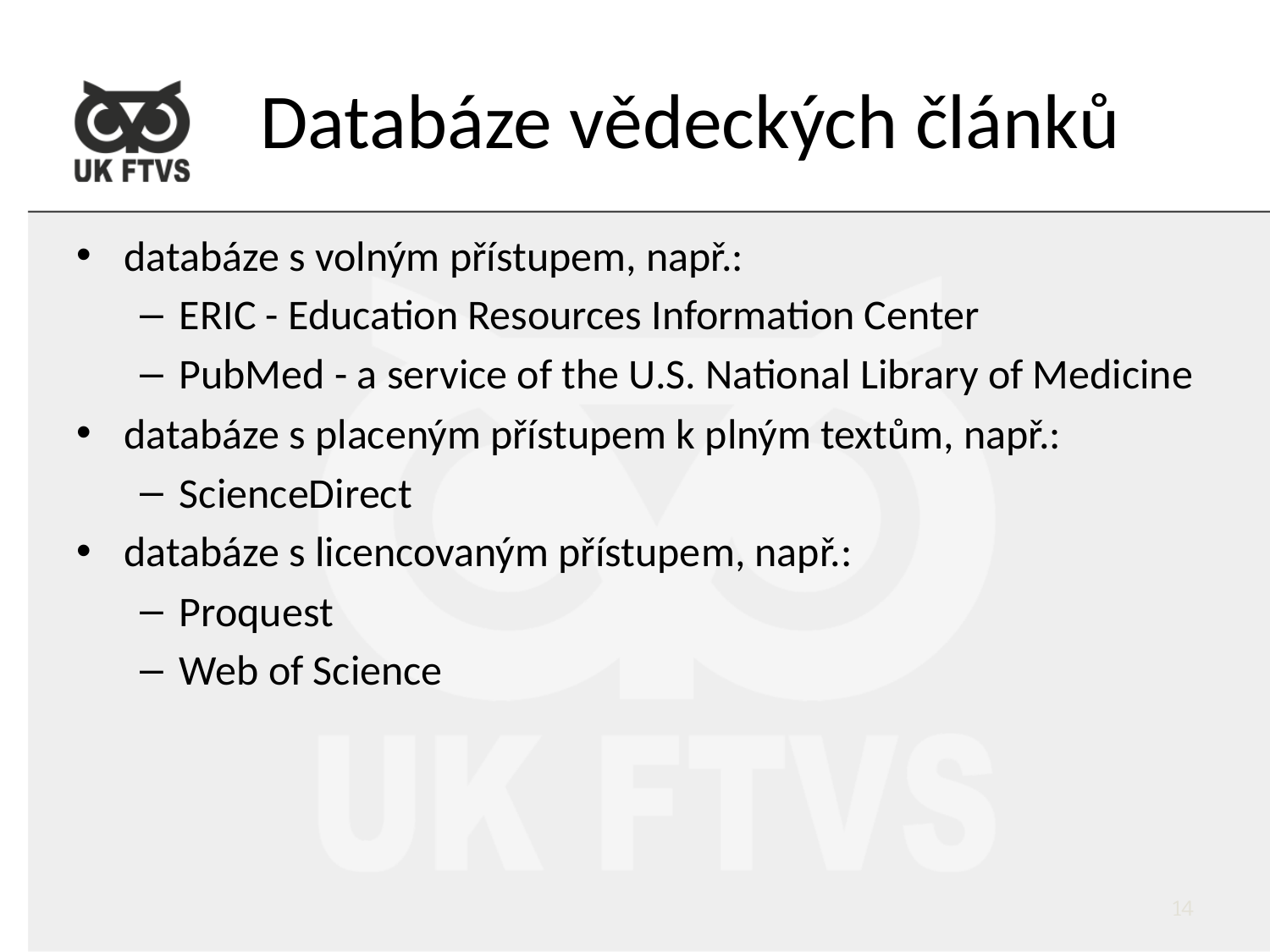

# Databáze vědeckých článků
databáze s volným přístupem, např.:
ERIC - Education Resources Information Center
PubMed - a service of the U.S. National Library of Medicine
databáze s placeným přístupem k plným textům, např.:
ScienceDirect
databáze s licencovaným přístupem, např.:
Proquest
Web of Science
14